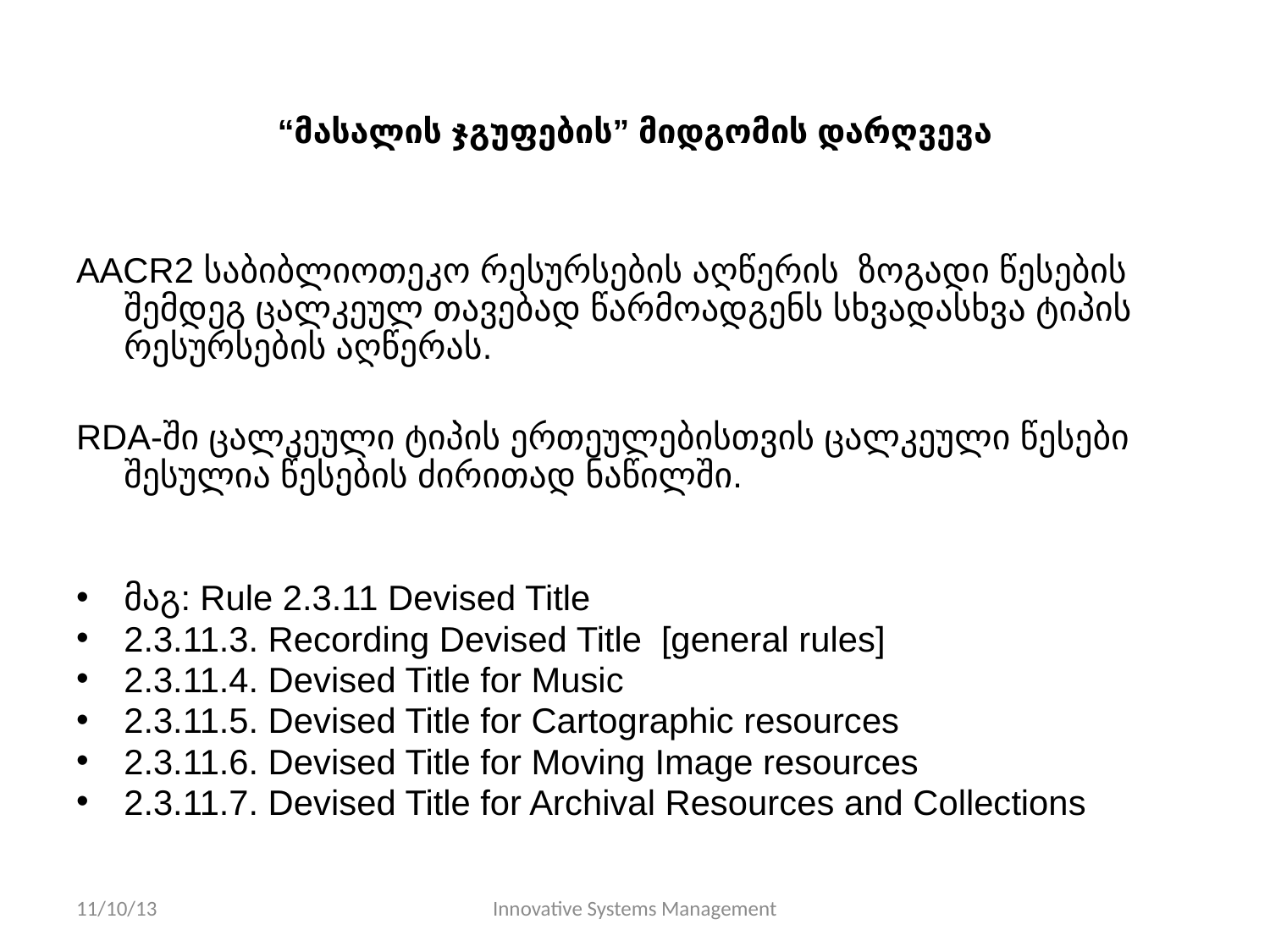

# “მასალის ჯგუფების” მიდგომის დარღვევა
AACR2 საბიბლიოთეკო რესურსების აღწერის  ზოგადი წესების შემდეგ ცალკეულ თავებად წარმოადგენს სხვადასხვა ტიპის რესურსების აღწერას.

RDA-ში ცალკეული ტიპის ერთეულებისთვის ცალკეული წესები შესულია წესების ძირითად ნაწილში.

მაგ: Rule 2.3.11 Devised Title
2.3.11.3. Recording Devised Title  [general rules]
2.3.11.4. Devised Title for Music
2.3.11.5. Devised Title for Cartographic resources
2.3.11.6. Devised Title for Moving Image resources
2.3.11.7. Devised Title for Archival Resources and Collections
11/10/13
Innovative Systems Management